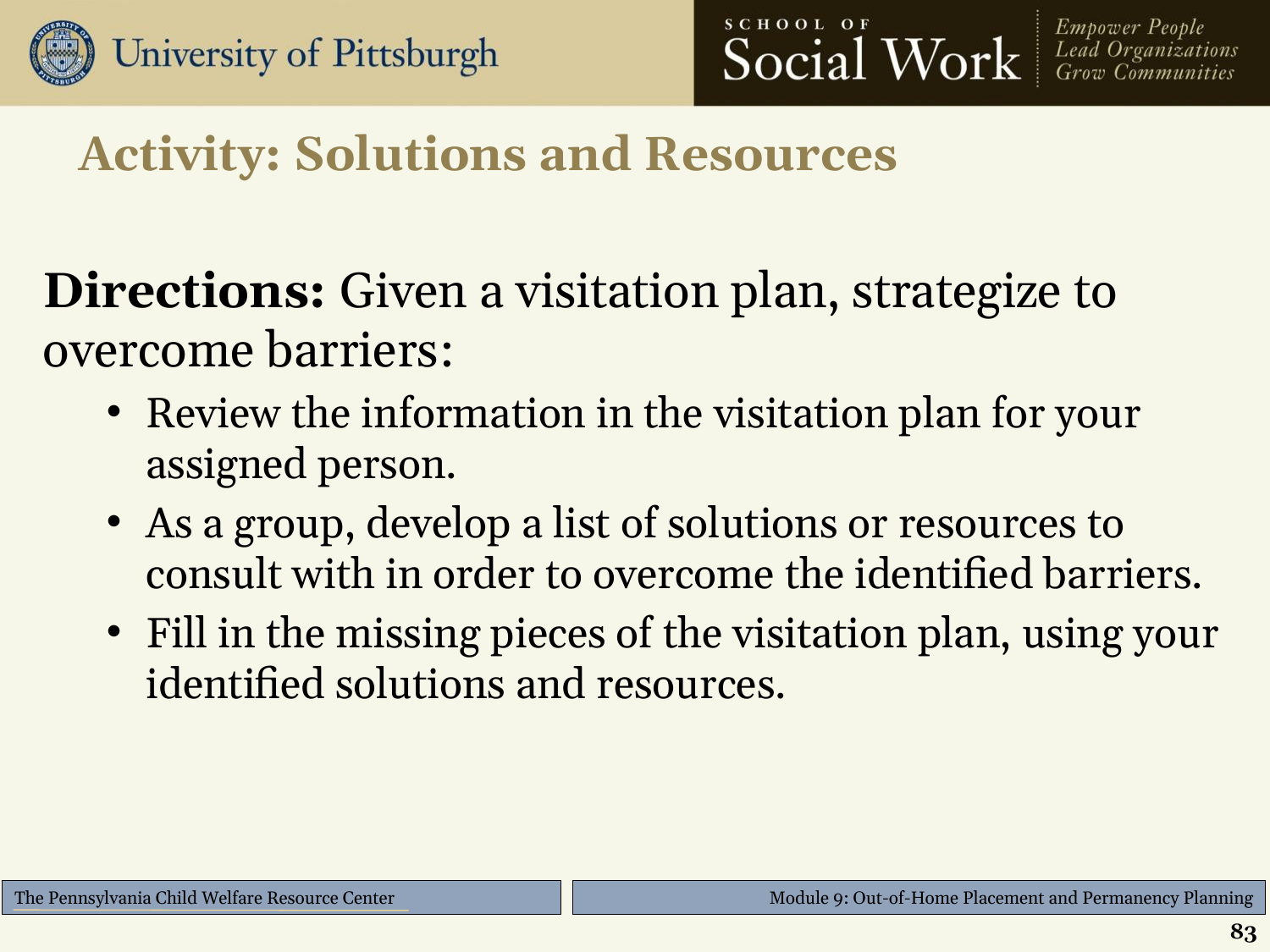

# Activity: Solutions and Resources

Directions: Given a visitation plan, strategize to overcome barriers:
Review the information in the visitation plan for your assigned person.
As a group, develop a list of solutions or resources to consult with in order to overcome the identified barriers.
Fill in the missing pieces of the visitation plan, using your identified solutions and resources.
83